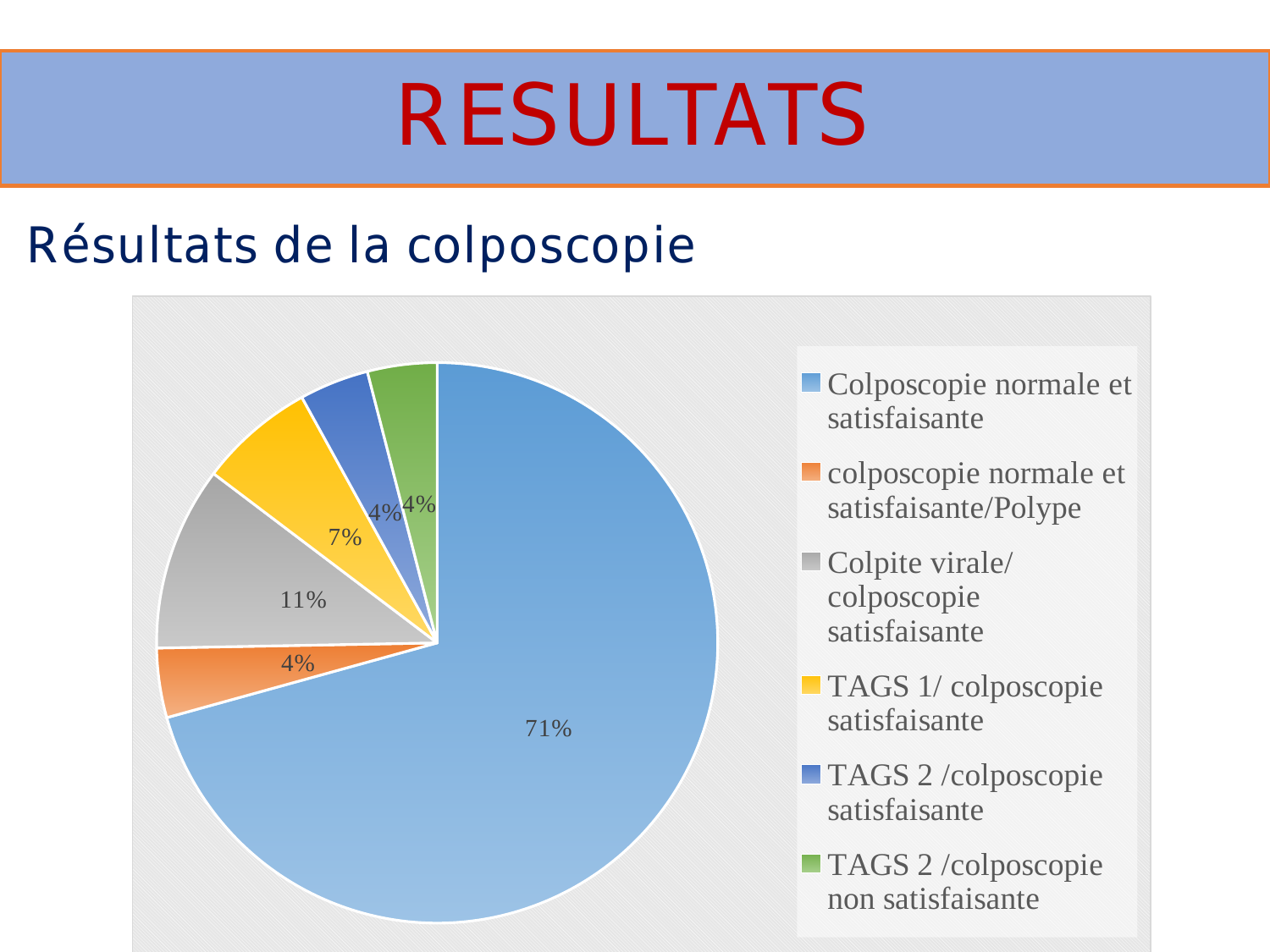

# RESULTATS
Résultats de la colposcopie

### Chart

| Category | Colonne2 |
|---|---|
| Colposcopie normale et satisfaisante  | 0.706 |
| colposcopie normale et satisfaisante/Polype  | 0.04 |
| Colpite virale/ colposcopie satisfaisante | 0.106 |
| TAGS 1/ colposcopie satisfaisante  | 0.0666 |
| TAGS 2 /colposcopie satisfaisante  | 0.04 |
| TAGS 2 /colposcopie non satisfaisante  | 0.04 |